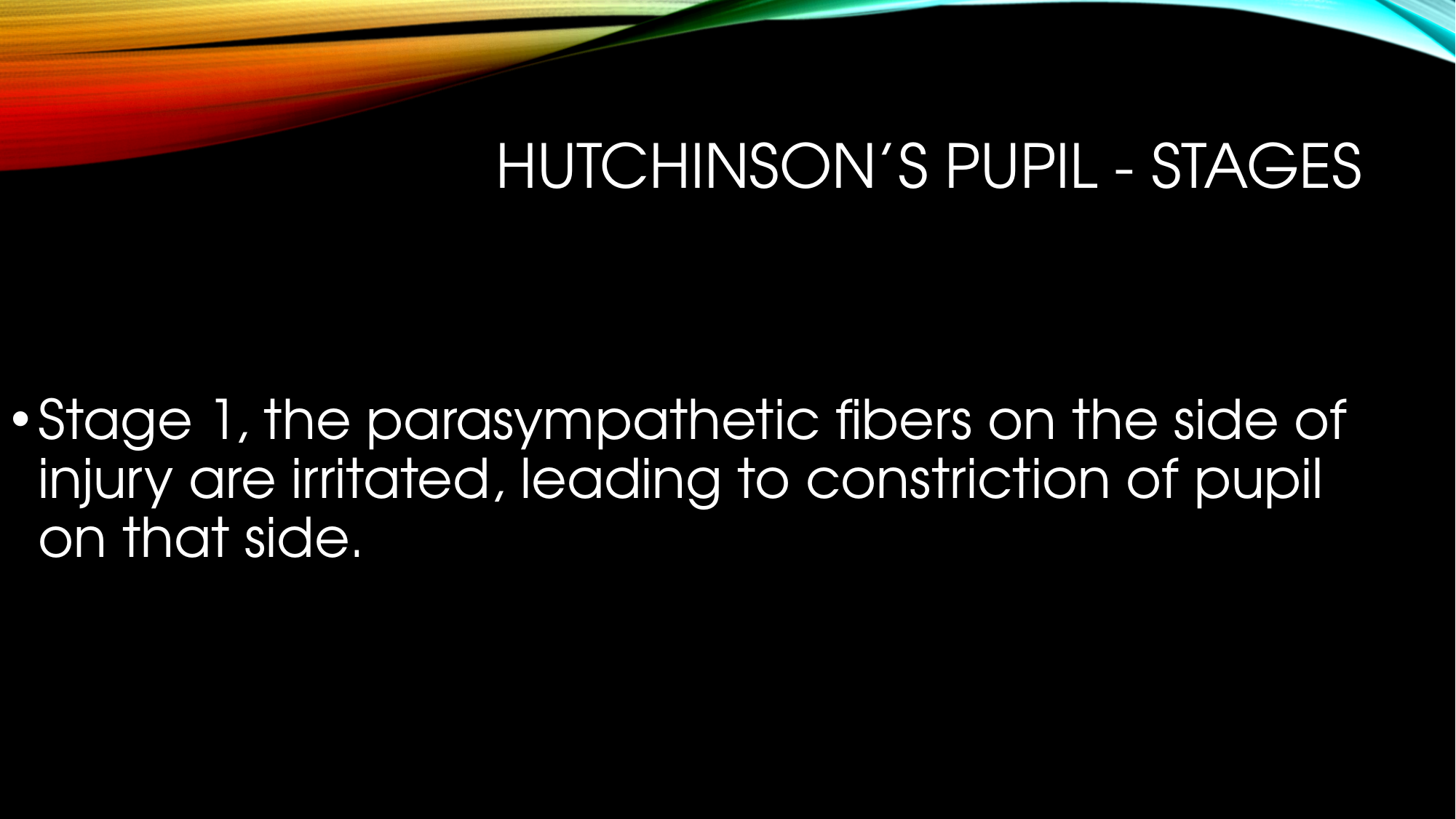

# Hutchinson’s pupil - Stages

Stage 1, the parasympathetic fibers on the side of injury are irritated, leading to constriction of pupil on that side.